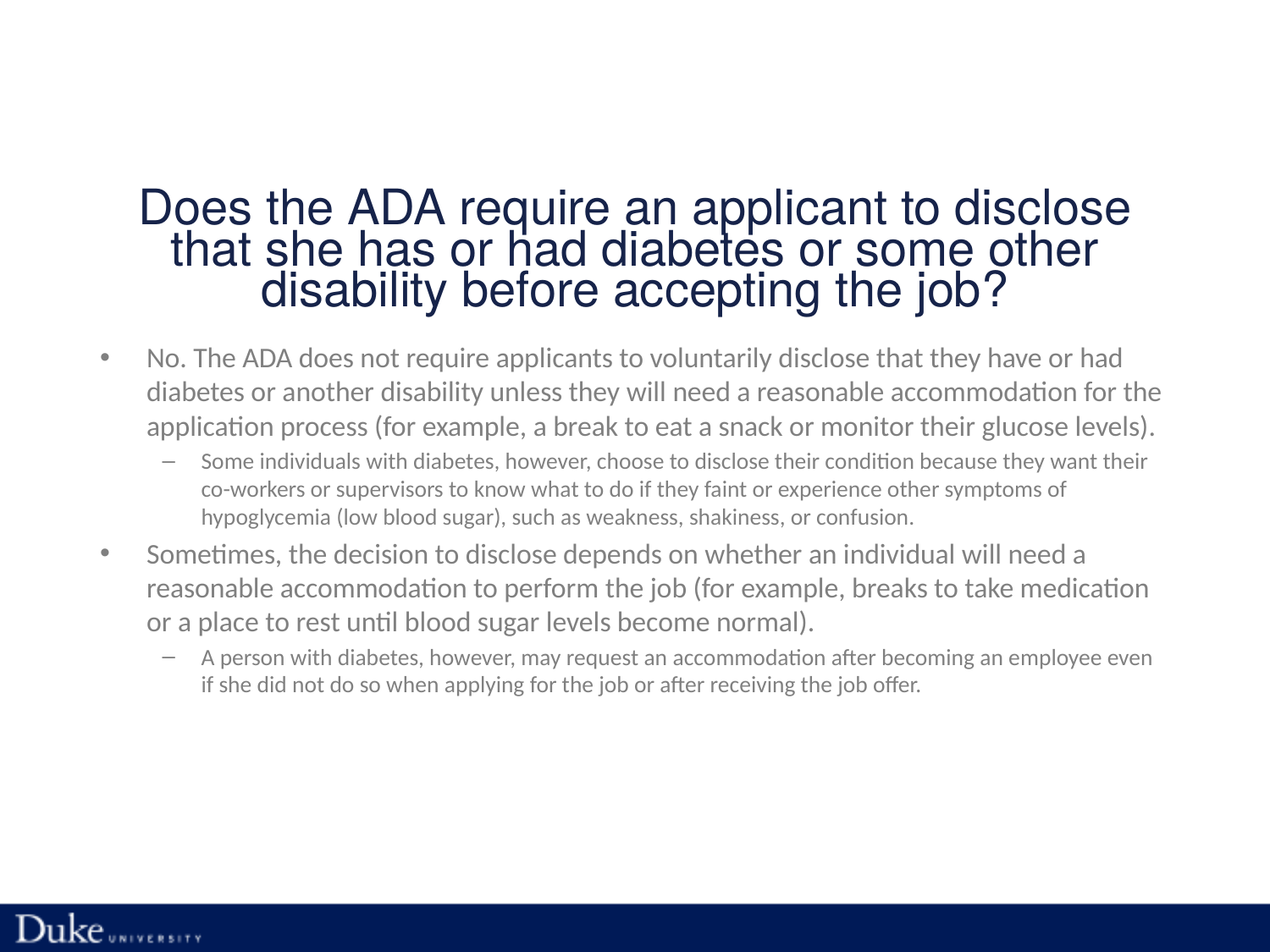

# Does the ADA require an applicant to disclose that she has or had diabetes or some other disability before accepting the job?
No. The ADA does not require applicants to voluntarily disclose that they have or had diabetes or another disability unless they will need a reasonable accommodation for the application process (for example, a break to eat a snack or monitor their glucose levels).
Some individuals with diabetes, however, choose to disclose their condition because they want their co-workers or supervisors to know what to do if they faint or experience other symptoms of hypoglycemia (low blood sugar), such as weakness, shakiness, or confusion.
Sometimes, the decision to disclose depends on whether an individual will need a reasonable accommodation to perform the job (for example, breaks to take medication or a place to rest until blood sugar levels become normal).
A person with diabetes, however, may request an accommodation after becoming an employee even if she did not do so when applying for the job or after receiving the job offer.